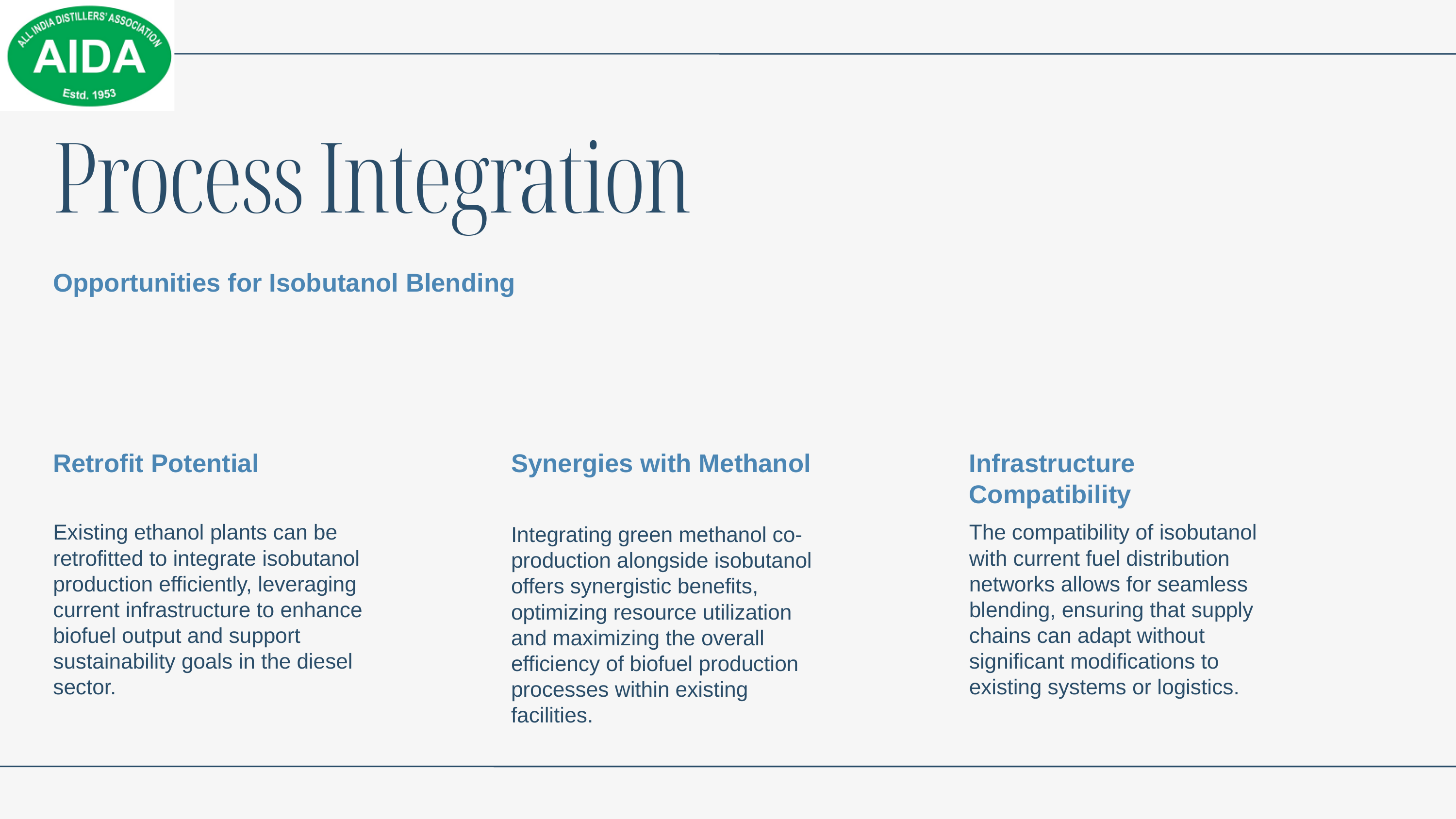

Process Integration
Opportunities for Isobutanol Blending
Retrofit Potential
Existing ethanol plants can be retrofitted to integrate isobutanol production efficiently, leveraging current infrastructure to enhance biofuel output and support sustainability goals in the diesel sector.
Synergies with Methanol
Integrating green methanol co-production alongside isobutanol offers synergistic benefits, optimizing resource utilization and maximizing the overall efficiency of biofuel production processes within existing facilities.
Infrastructure Compatibility
The compatibility of isobutanol with current fuel distribution networks allows for seamless blending, ensuring that supply chains can adapt without significant modifications to existing systems or logistics.